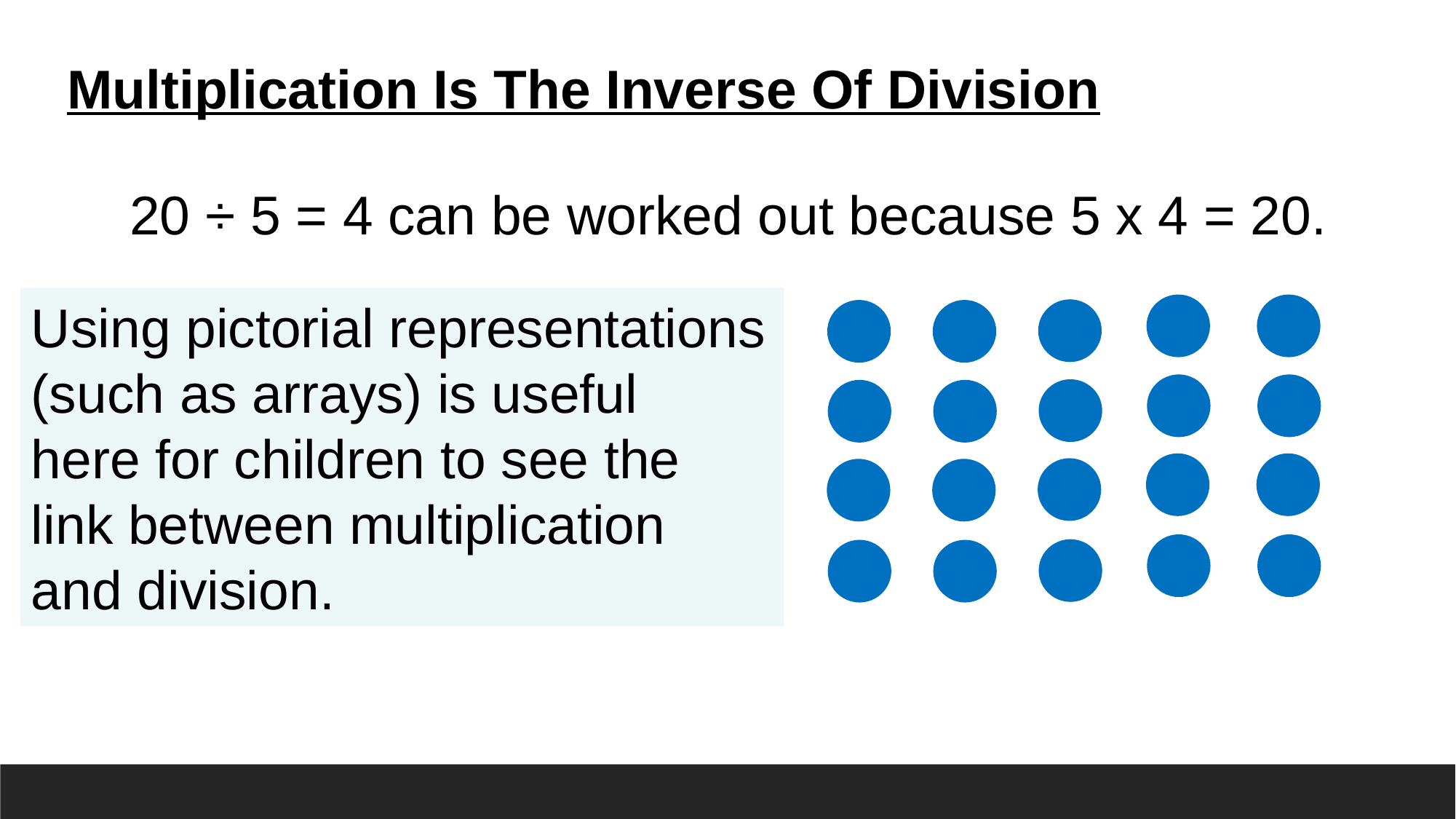

Multiplication Is The Inverse Of Division
20 ÷ 5 = 4 can be worked out because 5 x 4 = 20.

Using pictorial representations
(such as arrays) is useful
here for children to see the
link between multiplication
and division.